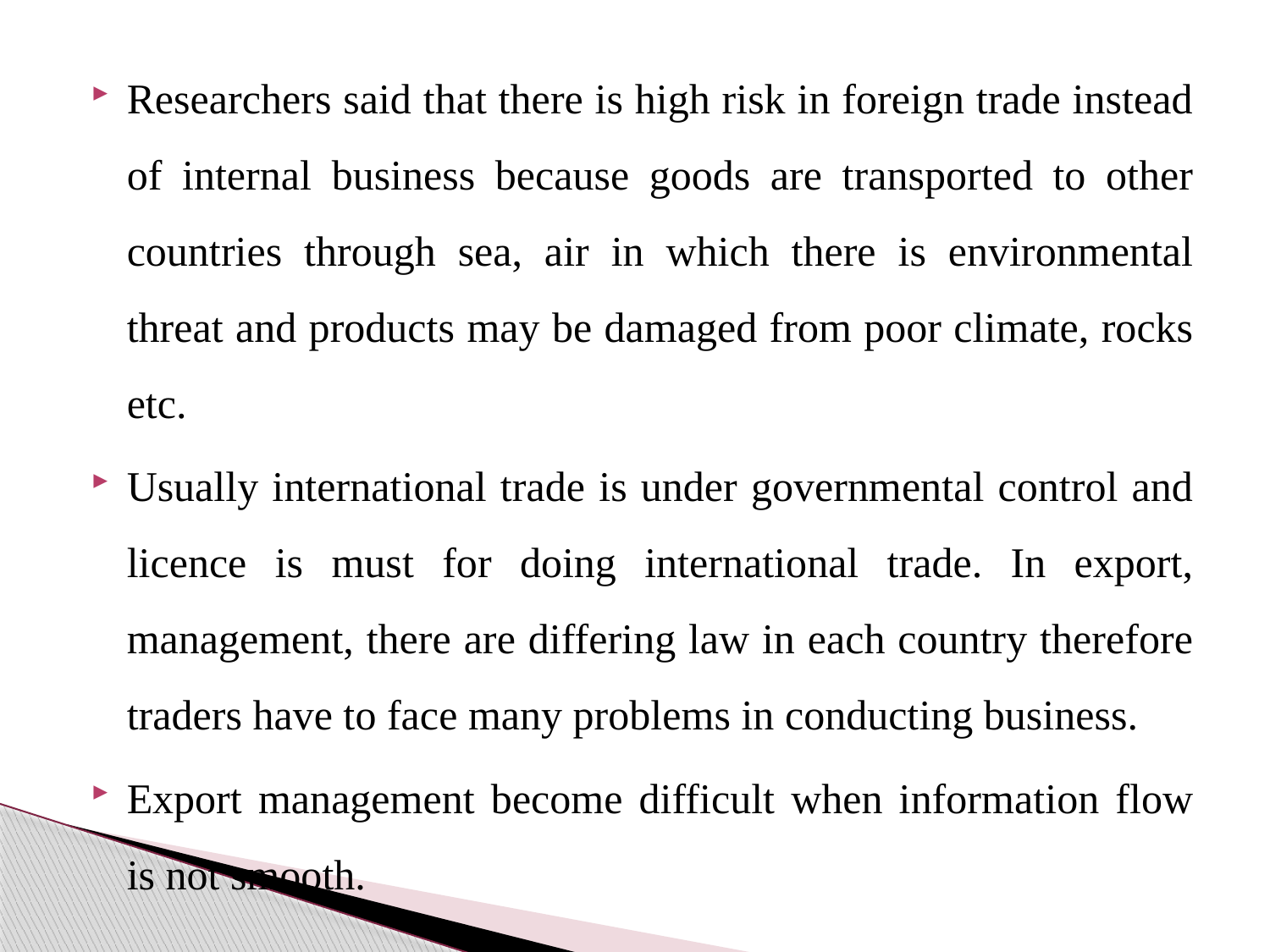

#
Researchers said that there is high risk in foreign trade instead of internal business because goods are transported to other countries through sea, air in which there is environmental threat and products may be damaged from poor climate, rocks etc.
Usually international trade is under governmental control and licence is must for doing international trade. In export, management, there are differing law in each country therefore traders have to face many problems in conducting business.
Export management become difficult when information flow is not smooth.